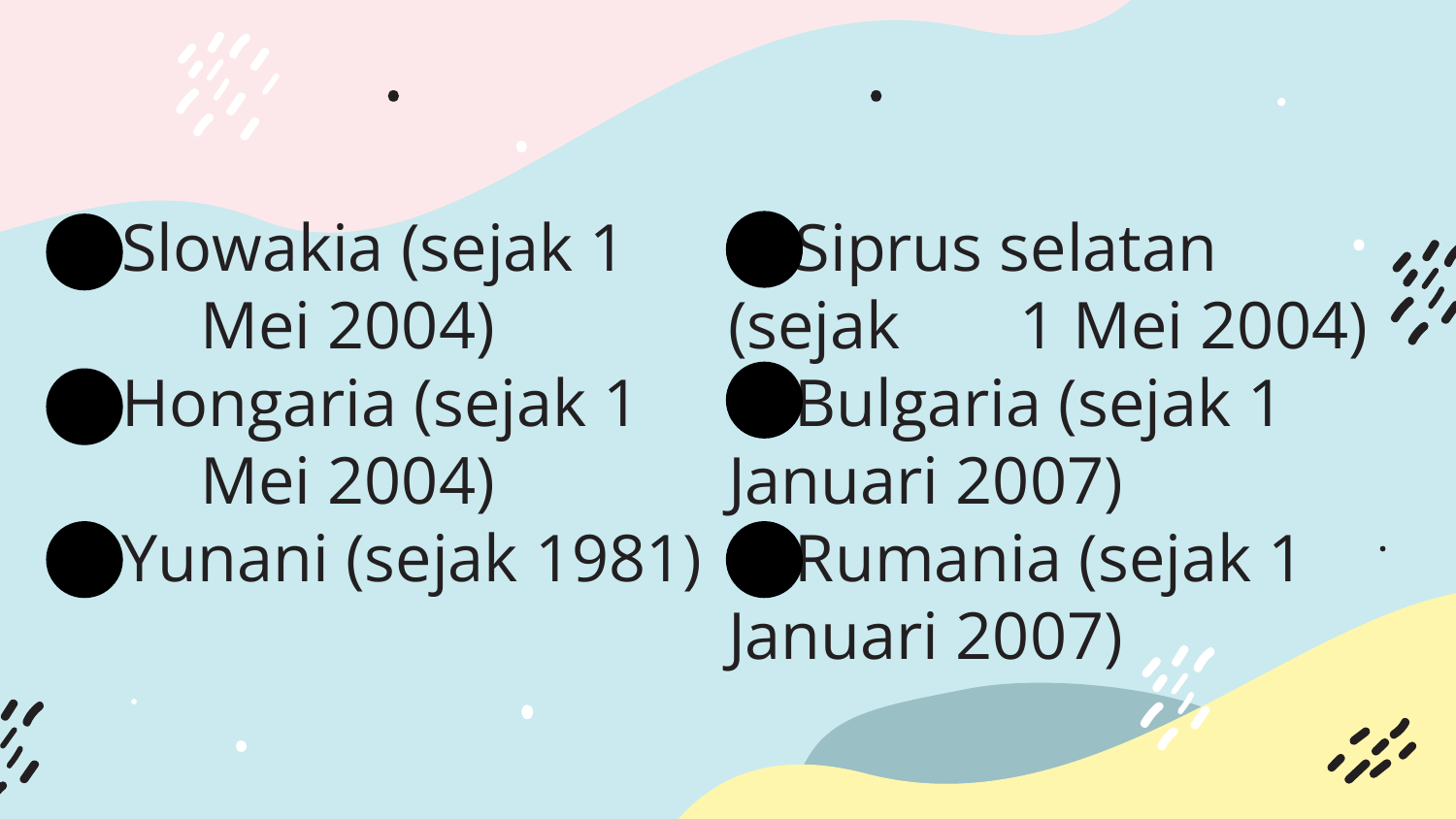

# Slowakia (sejak 1 	Mei 2004) Hongaria (sejak 1 	Mei 2004) Yunani (sejak 1981) Siprus selatan (sejak    	1 Mei 2004) Bulgaria (sejak 1 	Januari 2007) Rumania (sejak 1 Januari 2007)